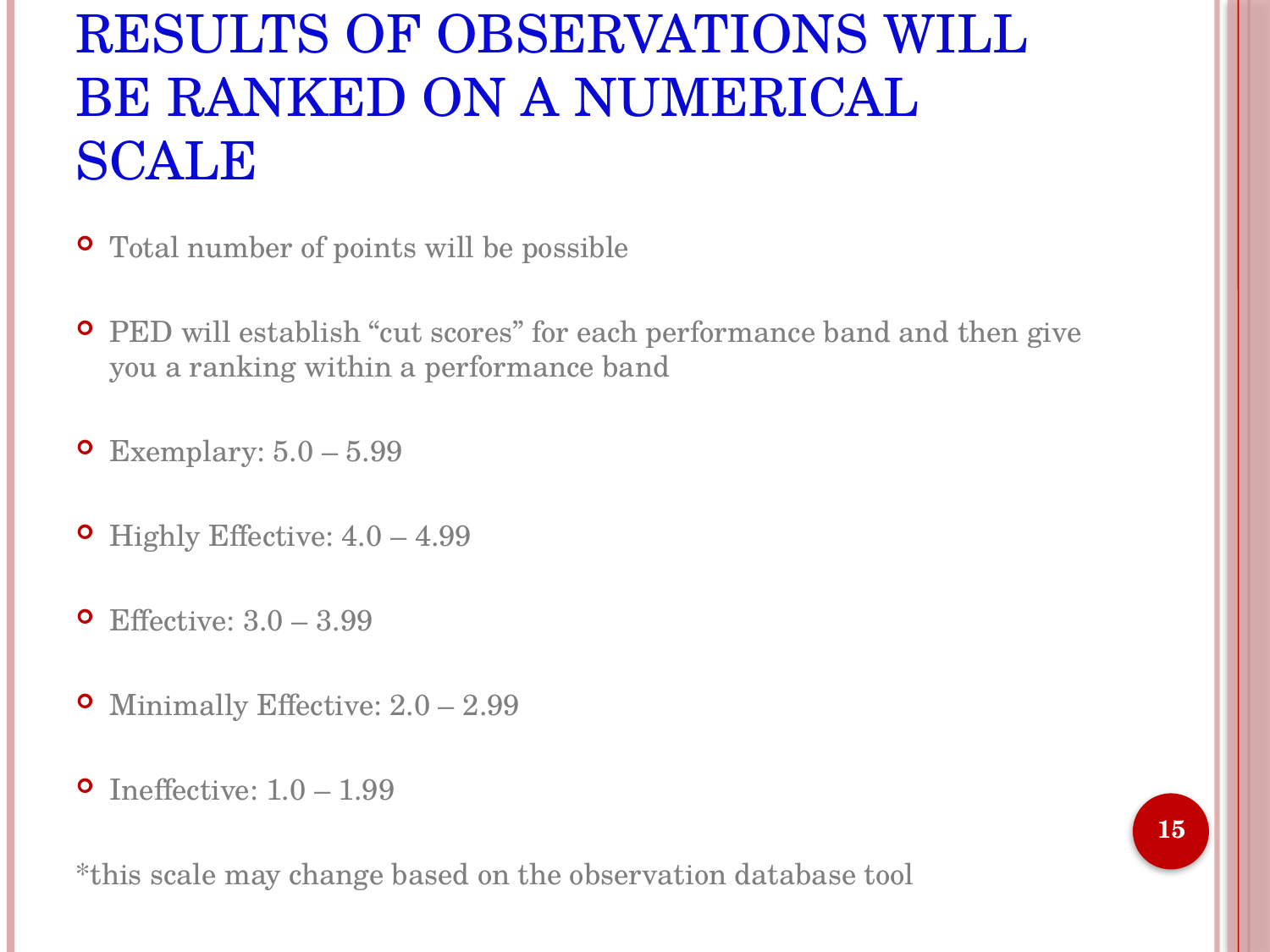

# Results of Observations will be Ranked on a Numerical Scale
Total number of points will be possible

PED will establish “cut scores” for each performance band and then give you a ranking within a performance band

Exemplary: 5.0 – 5.99

Highly Effective: 4.0 – 4.99

Effective: 3.0 – 3.99

Minimally Effective: 2.0 – 2.99

Ineffective: 1.0 – 1.99

*this scale may change based on the observation database tool
15